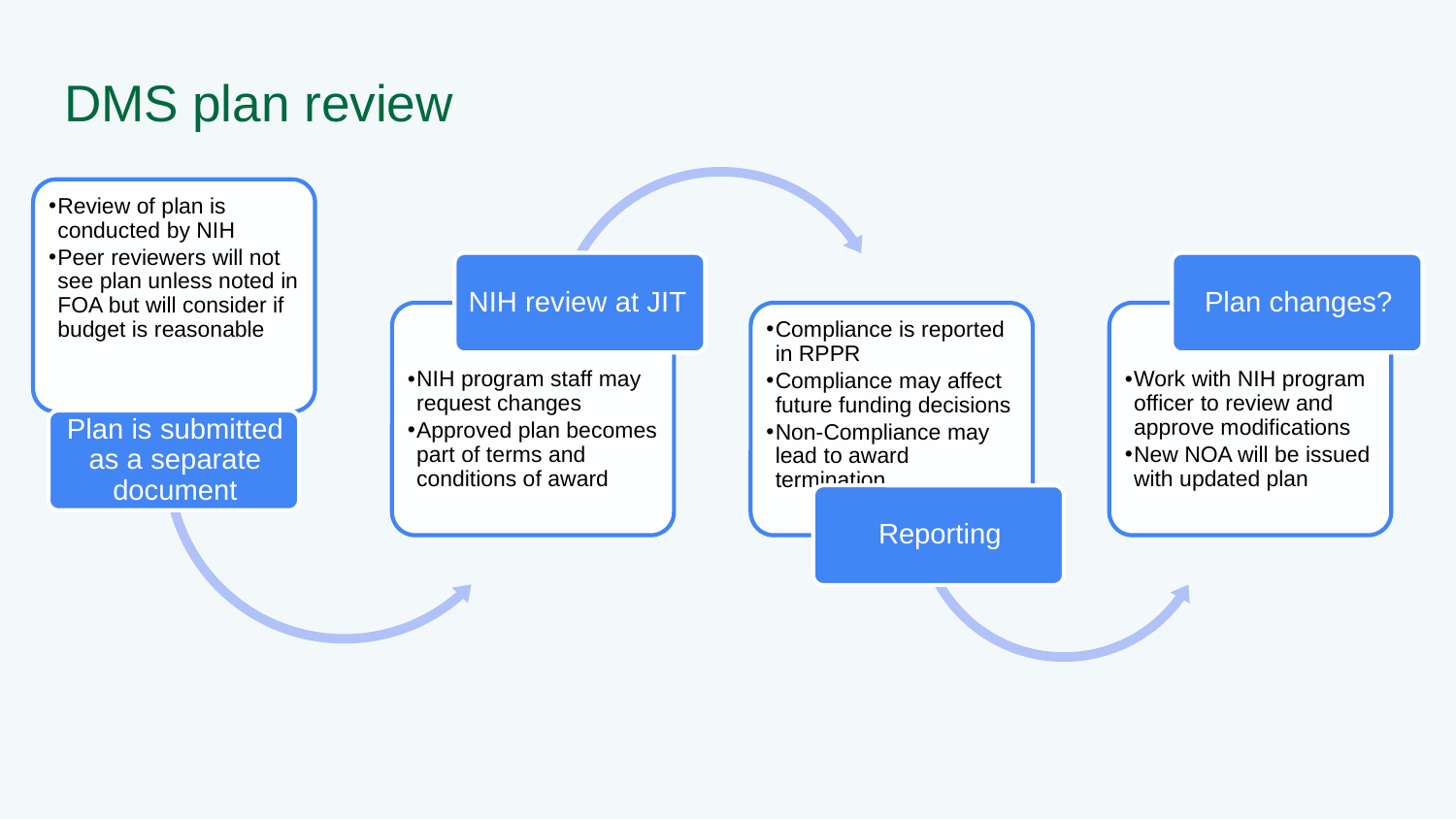

Review of plan is conducted by NIH
Peer reviewers will not see plan unless noted in FOA but will consider if budget is reasonable
Plan is submitted as a separate document
NIH program staff may request changes
Approved plan becomes part of terms and conditions of award
NIH review at JIT
Compliance is reported in RPPR
Compliance may affect future funding decisions
Non-Compliance may lead to award termination
Reporting
Work with NIH program officer to review and approve modifications
New NOA will be issued with updated plan
Plan changes?
# DMS plan review